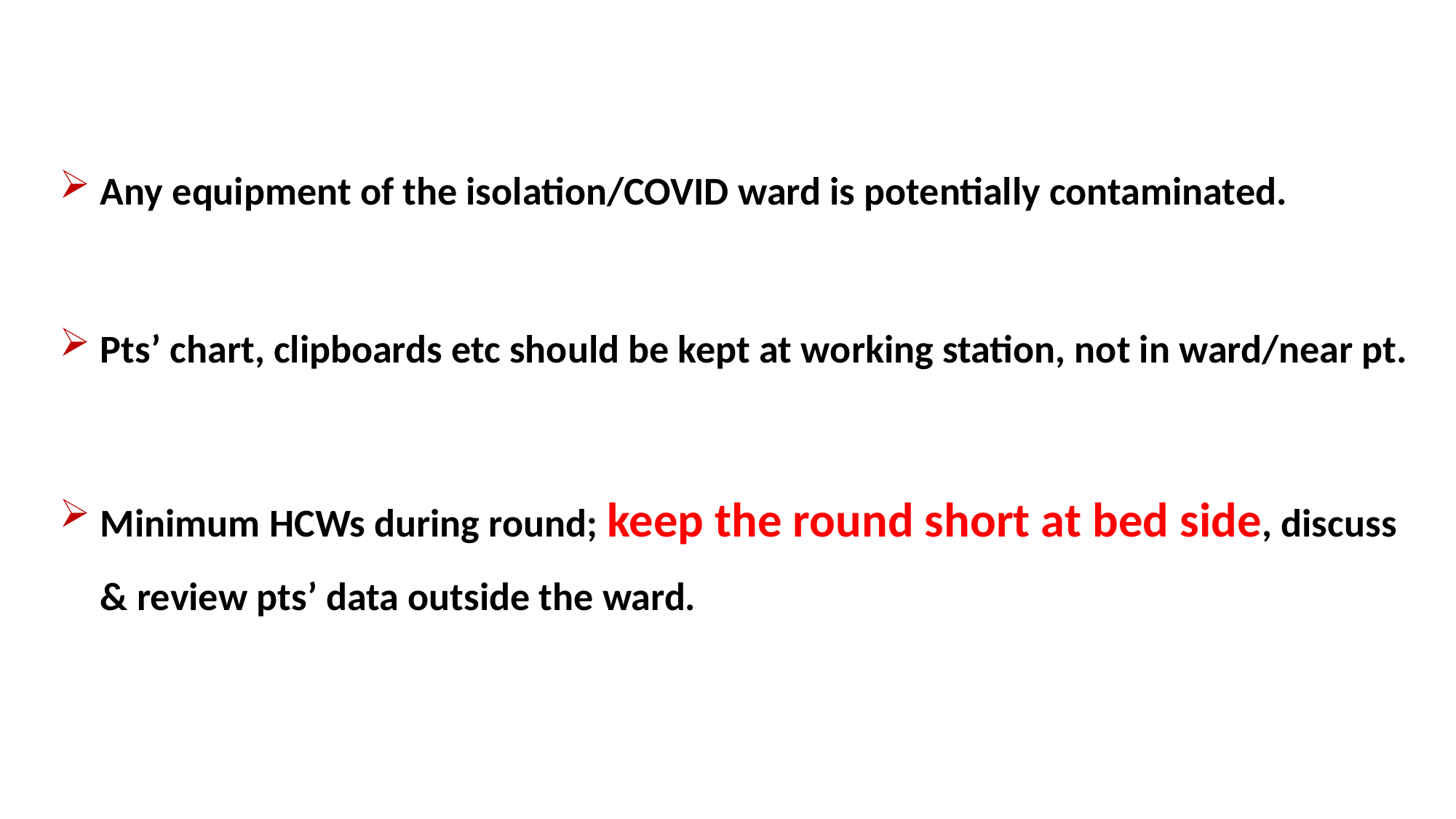

Any equipment of the isolation/COVID ward is potentially contaminated.

Pts’ chart, clipboards etc should be kept at working station, not in ward/near pt.

Minimum HCWs during round; keep the round short at bed side, discuss & review pts’ data outside the ward.